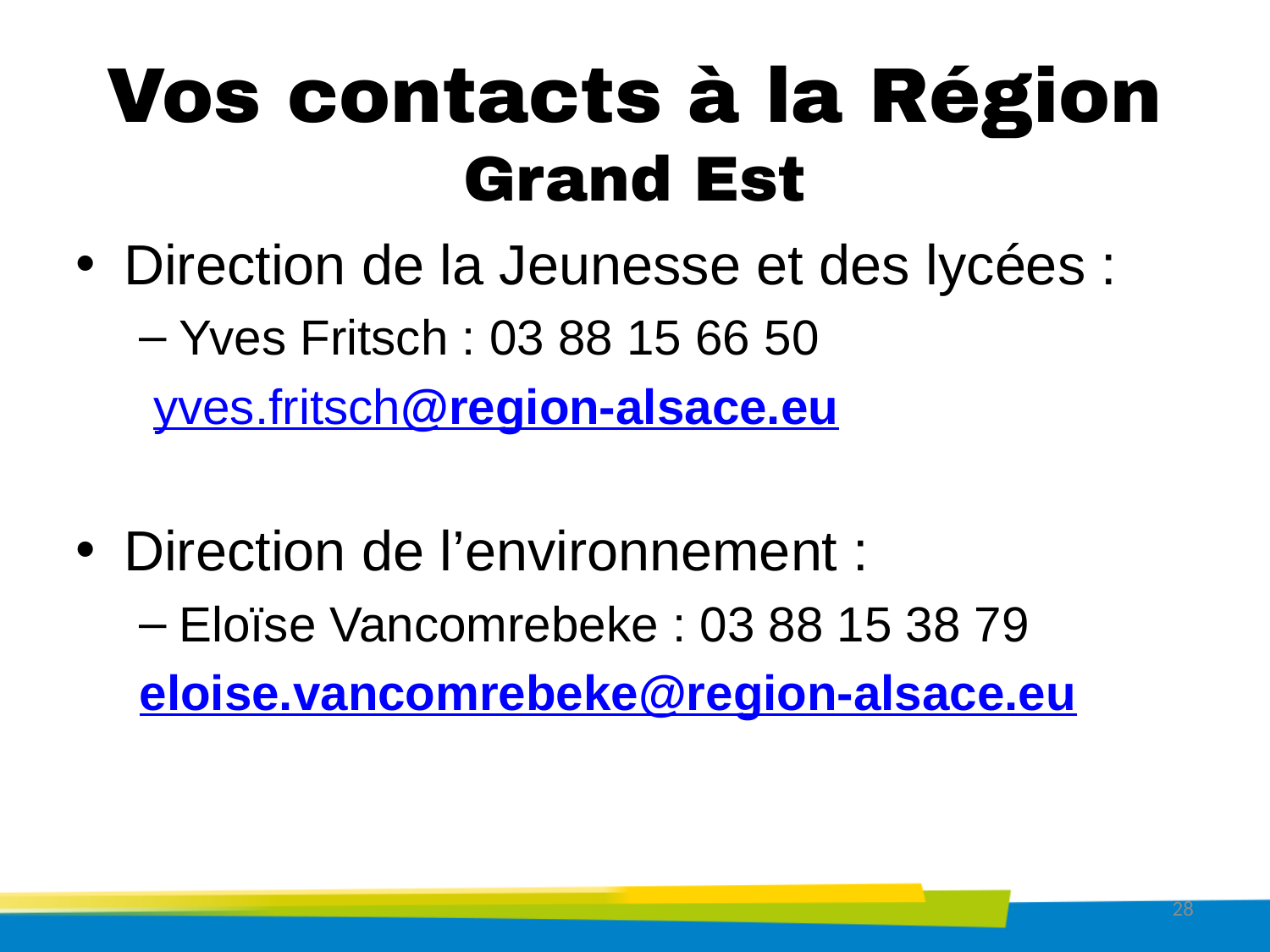

# Vos contacts à la Région Grand Est
Direction de la Jeunesse et des lycées :
Yves Fritsch : 03 88 15 66 50
 yves.fritsch@region-alsace.eu

Direction de l’environnement :
Eloïse Vancomrebeke : 03 88 15 38 79
eloise.vancomrebeke@region-alsace.eu
28